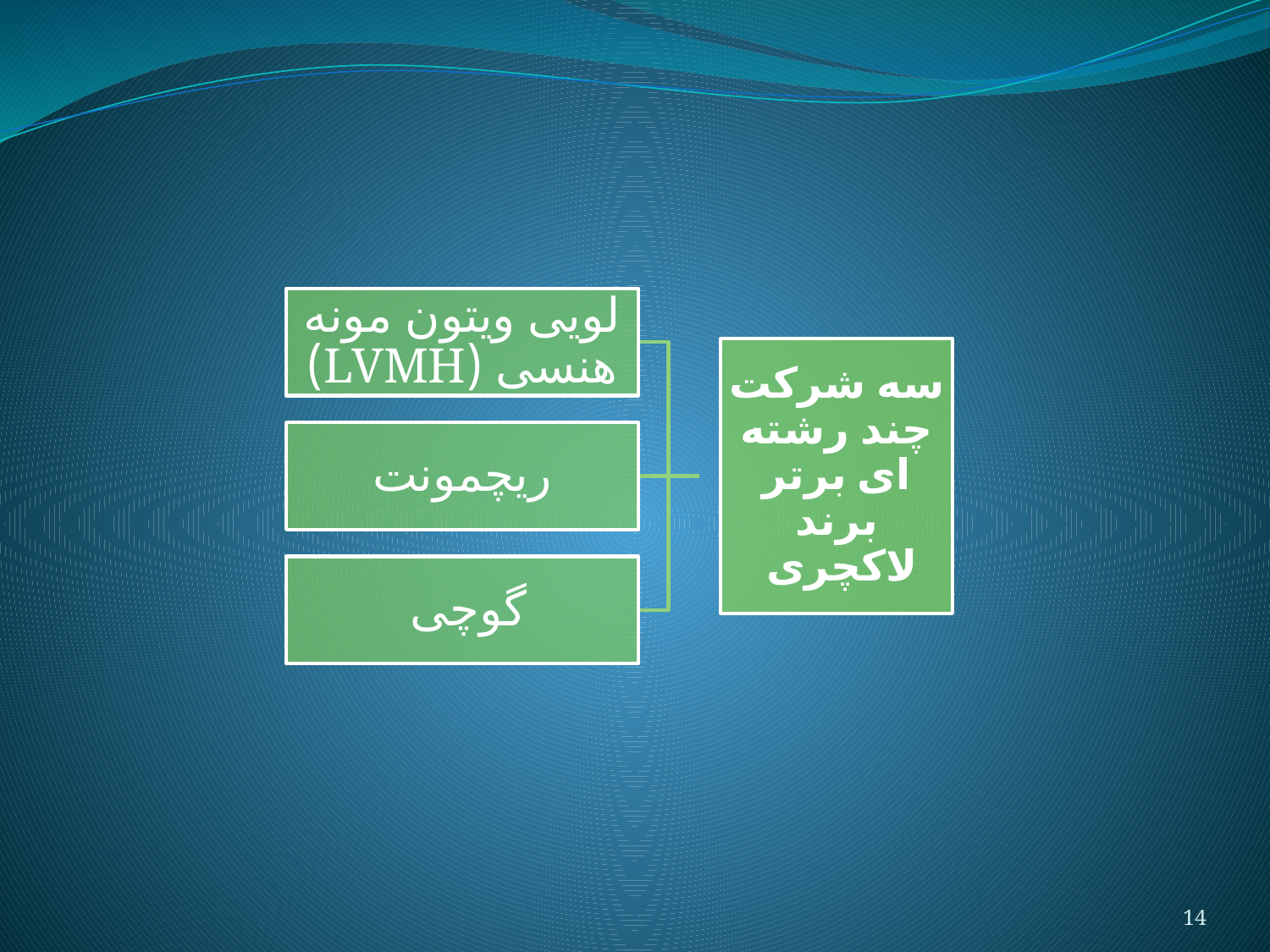

سه شرکت چند رشته ای برتر برند لاکچری
لویی ویتون مونه هنسی (LVMH)
ریچمونت
گوچی
14